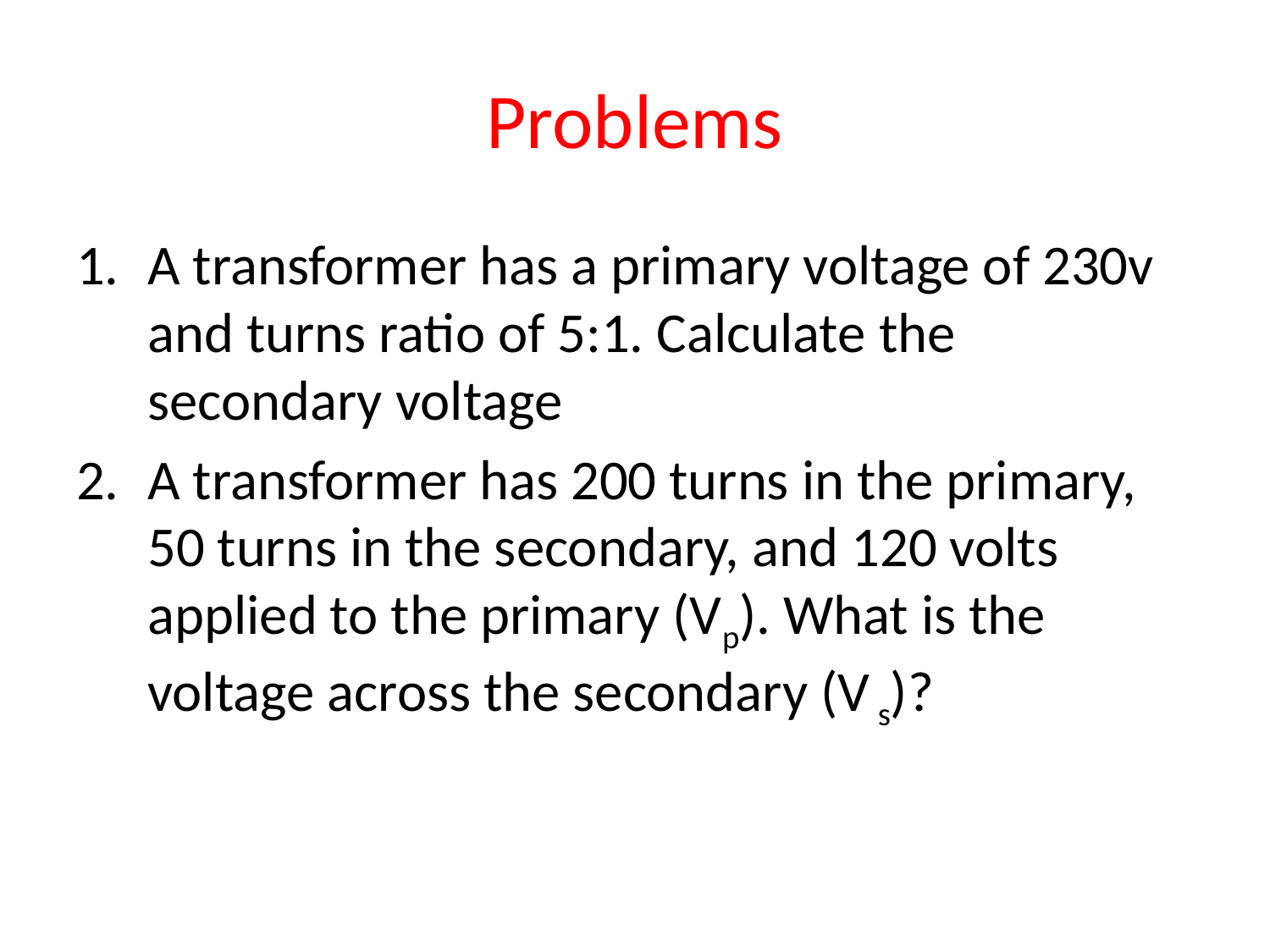

# Problems
A transformer has a primary voltage of 230v and turns ratio of 5:1. Calculate the secondary voltage
A transformer has 200 turns in the primary, 50 turns in the secondary, and 120 volts applied to the primary (Vp). What is the voltage across the secondary (V s)?